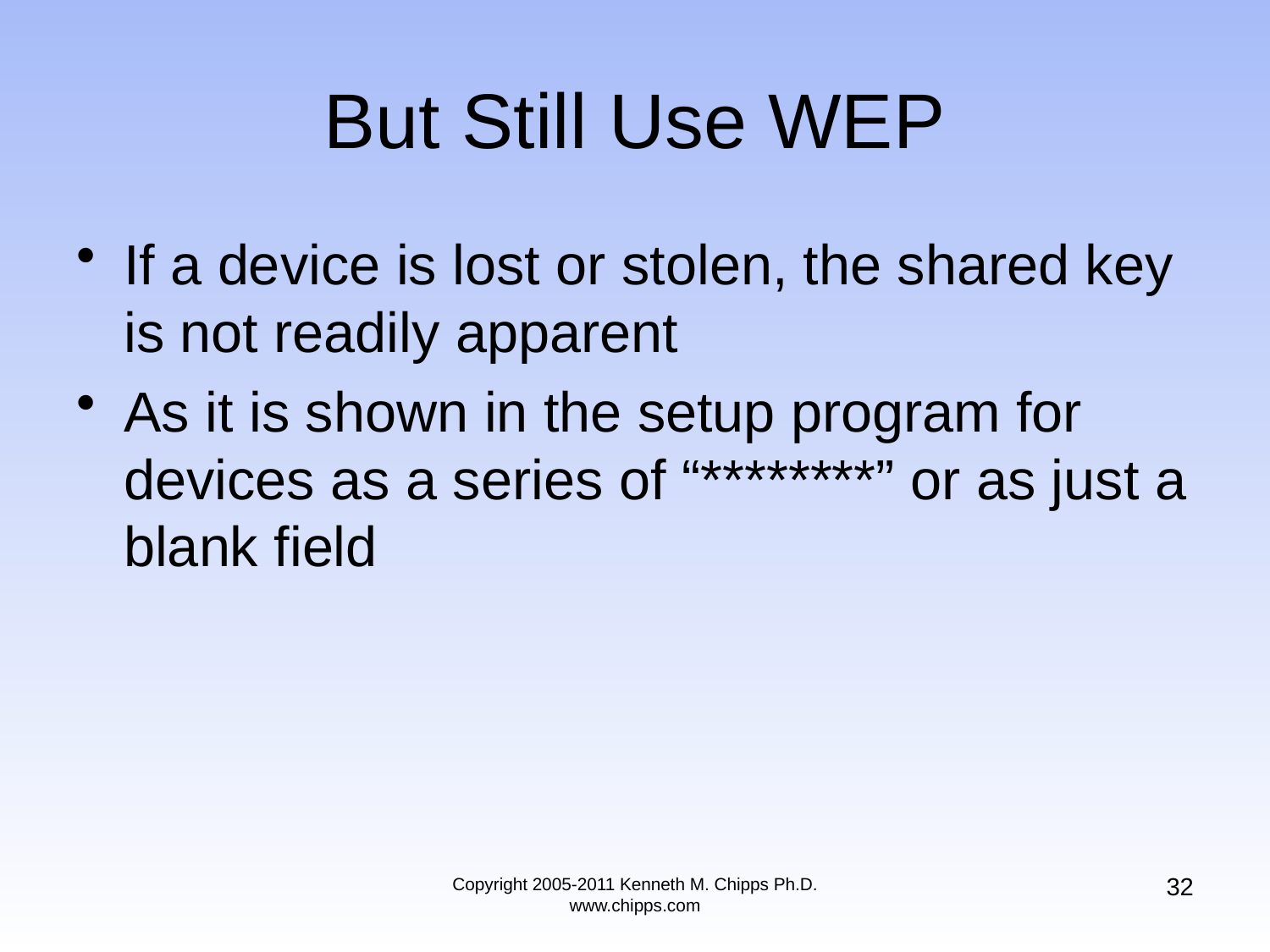

# But Still Use WEP
If a device is lost or stolen, the shared key is not readily apparent
As it is shown in the setup program for devices as a series of “********” or as just a blank field
32
Copyright 2005-2011 Kenneth M. Chipps Ph.D. www.chipps.com